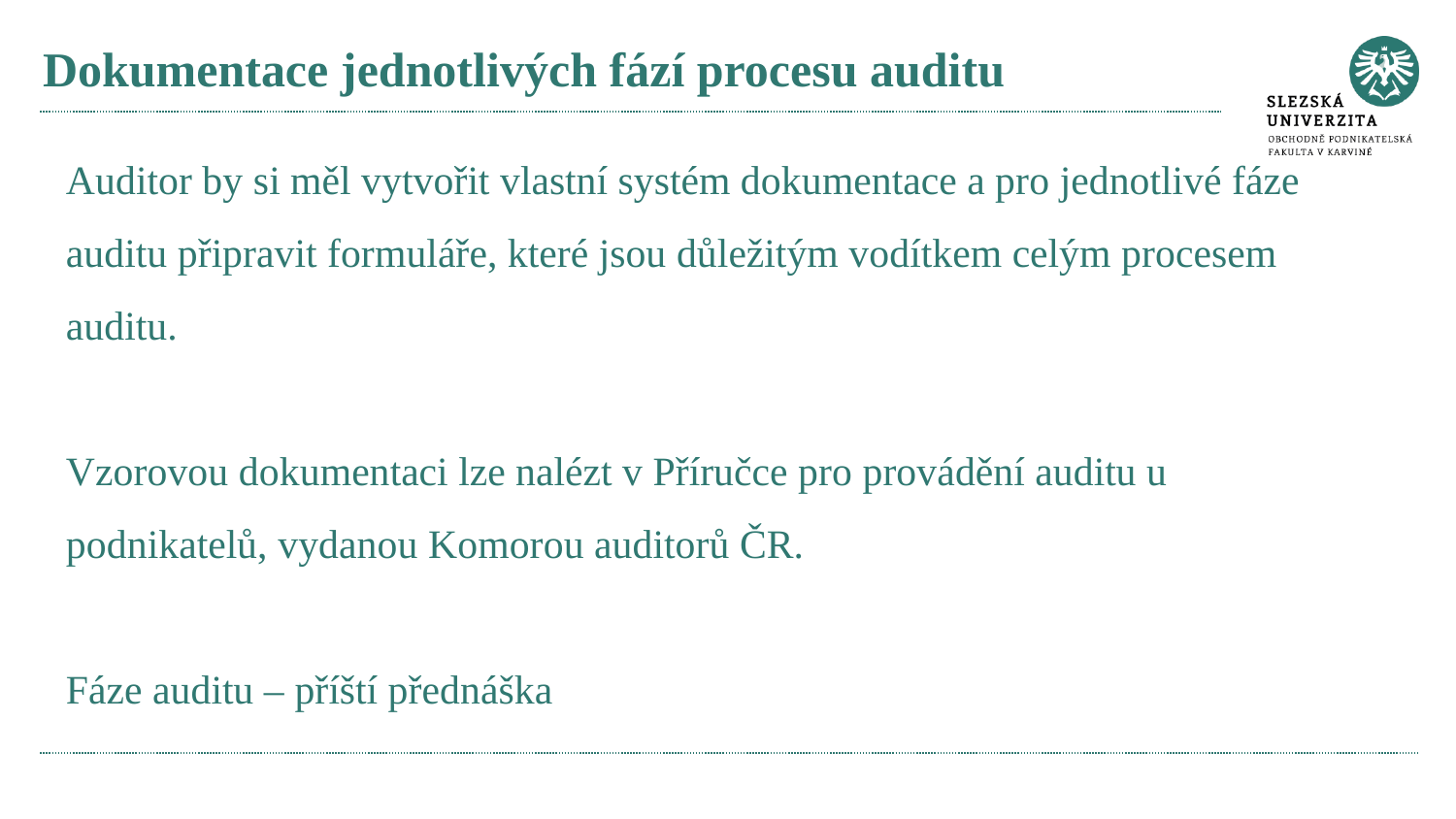

# Dokumentace jednotlivých fází procesu auditu
Auditor by si měl vytvořit vlastní systém dokumentace a pro jednotlivé fáze auditu připravit formuláře, které jsou důležitým vodítkem celým procesem auditu.
Vzorovou dokumentaci lze nalézt v Příručce pro provádění auditu u podnikatelů, vydanou Komorou auditorů ČR.
Fáze auditu – příští přednáška